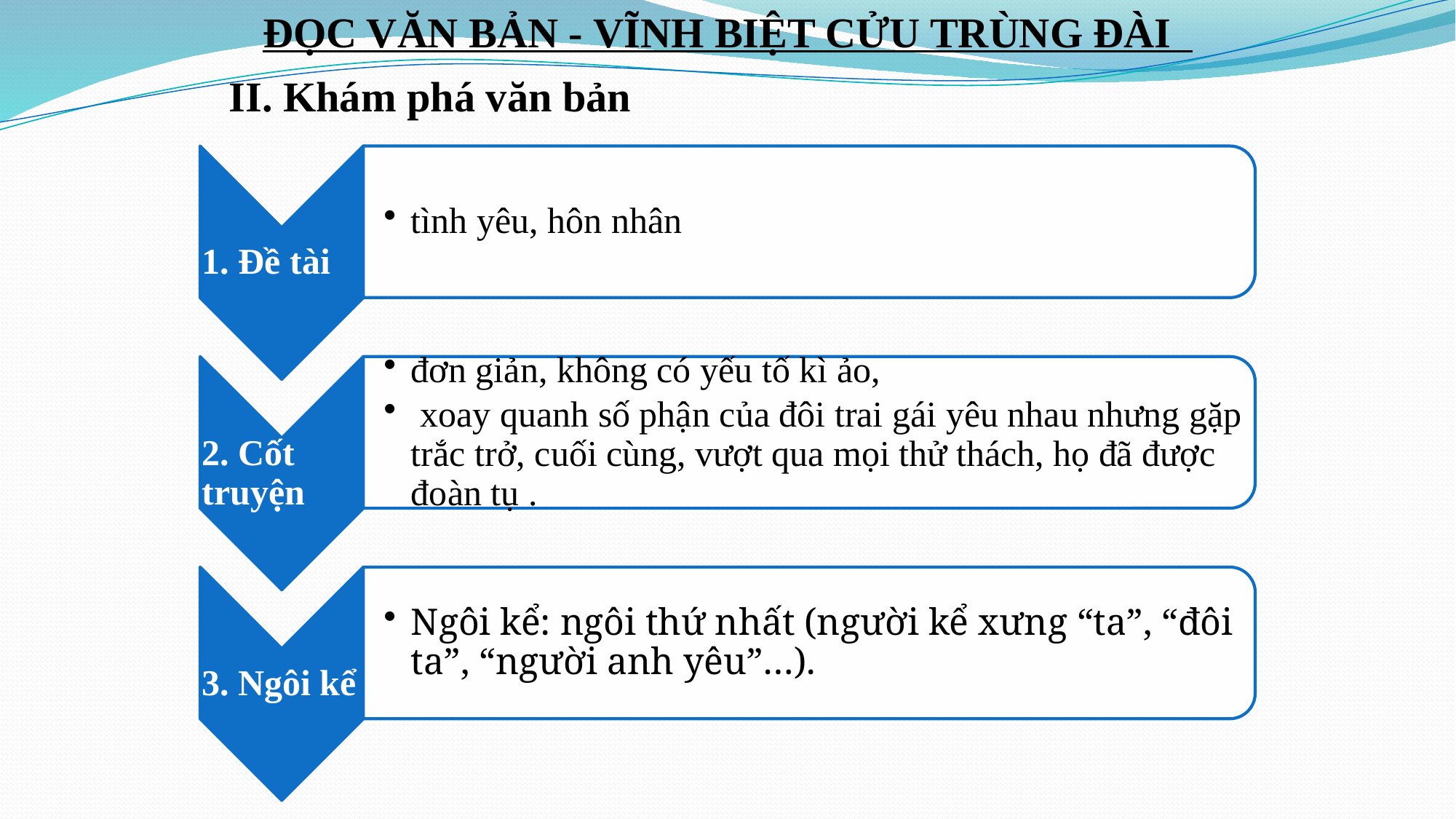

ĐỌC VĂN BẢN - VĨNH BIỆT CỬU TRÙNG ĐÀI
II. Khám phá văn bản
1. Đề tài
tình yêu, hôn nhân
2. Cốt truyện
đơn giản, không có yếu tố kì ảo,
 xoay quanh số phận của đôi trai gái yêu nhau nhưng gặp trắc trở, cuối cùng, vượt qua mọi thử thách, họ đã được đoàn tụ .
3. Ngôi kể
Ngôi kể: ngôi thứ nhất (người kể xưng “ta”, “đôi ta”, “người anh yêu”…).